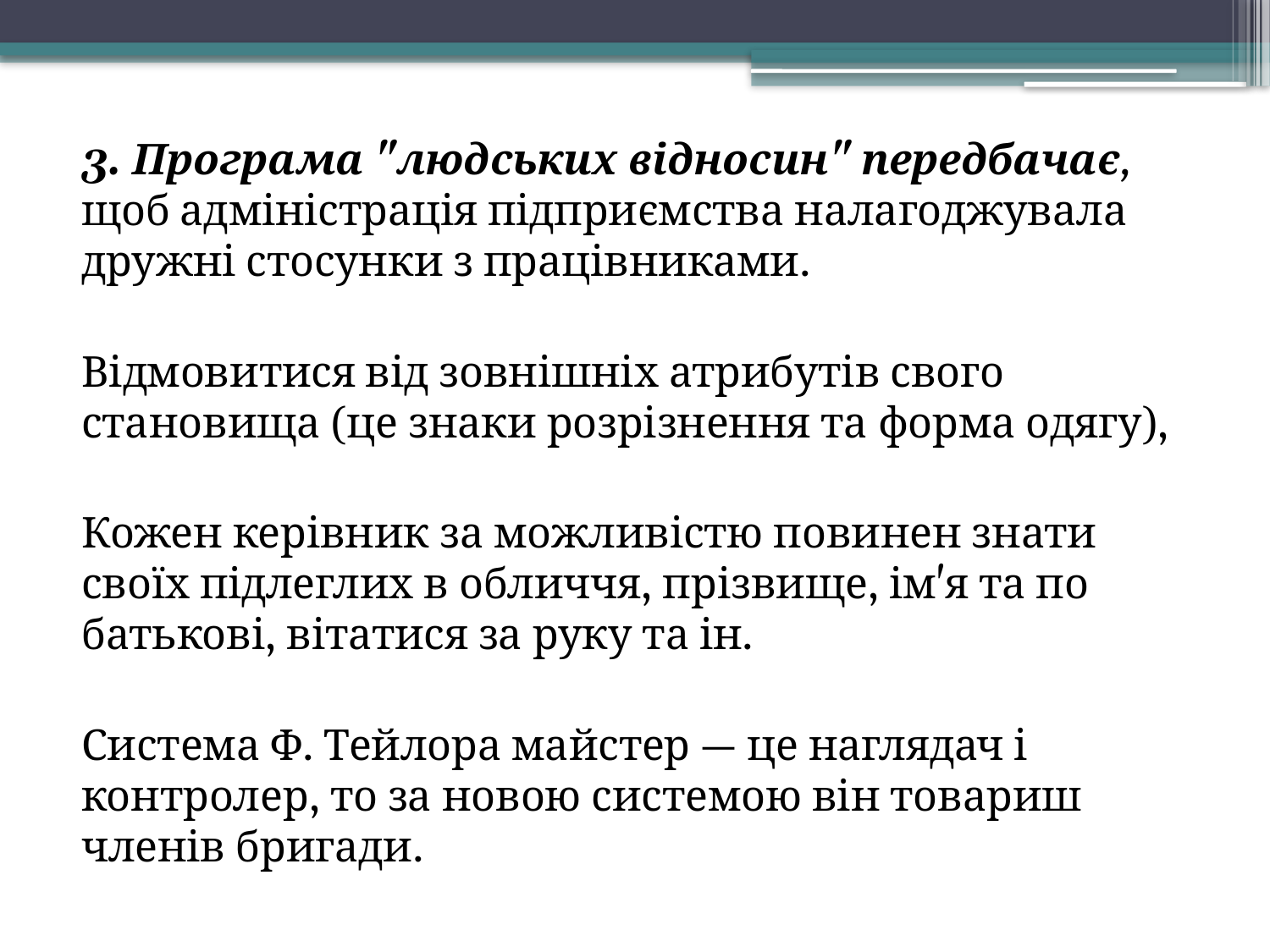

3. Програма "людських відносин" передбачає, щоб адміністрація підприємства налагоджувала дружні стосунки з працівниками.

Відмовитися від зовнішніх атрибутів свого становища (це знаки розрізнення та форма одягу),

Кожен керівник за можливістю повинен знати своїх підлеглих в обличчя, прізвище, ім'я та по батькові, вітатися за руку та ін.

Система Ф. Тейлора майстер — це наглядач і контролер, то за новою системою він товариш членів бригади.